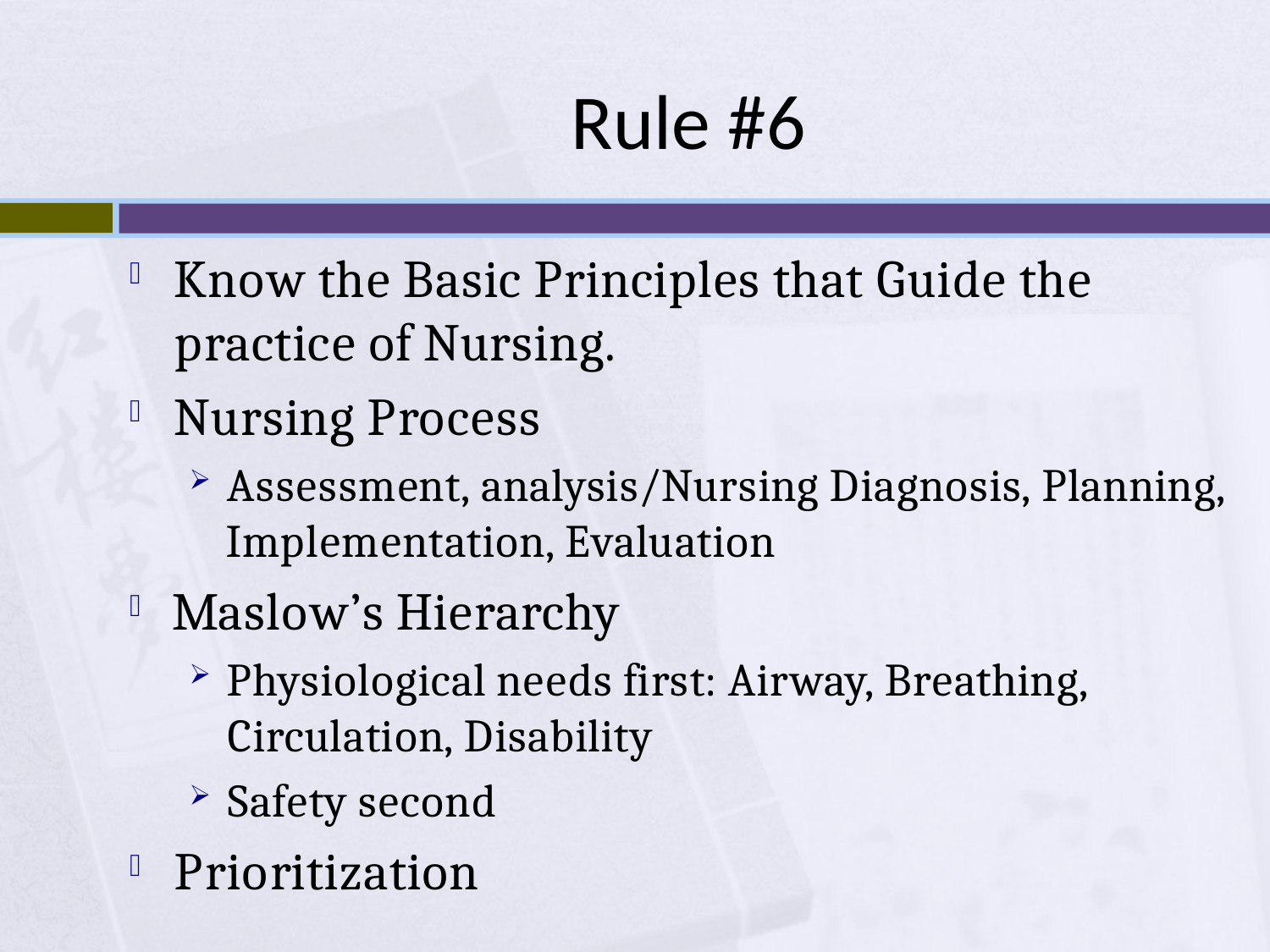

# Rule #6
Know the Basic Principles that Guide the practice of Nursing.
Nursing Process
Assessment, analysis/Nursing Diagnosis, Planning, Implementation, Evaluation
Maslow’s Hierarchy
Physiological needs first: Airway, Breathing, Circulation, Disability
Safety second
Prioritization